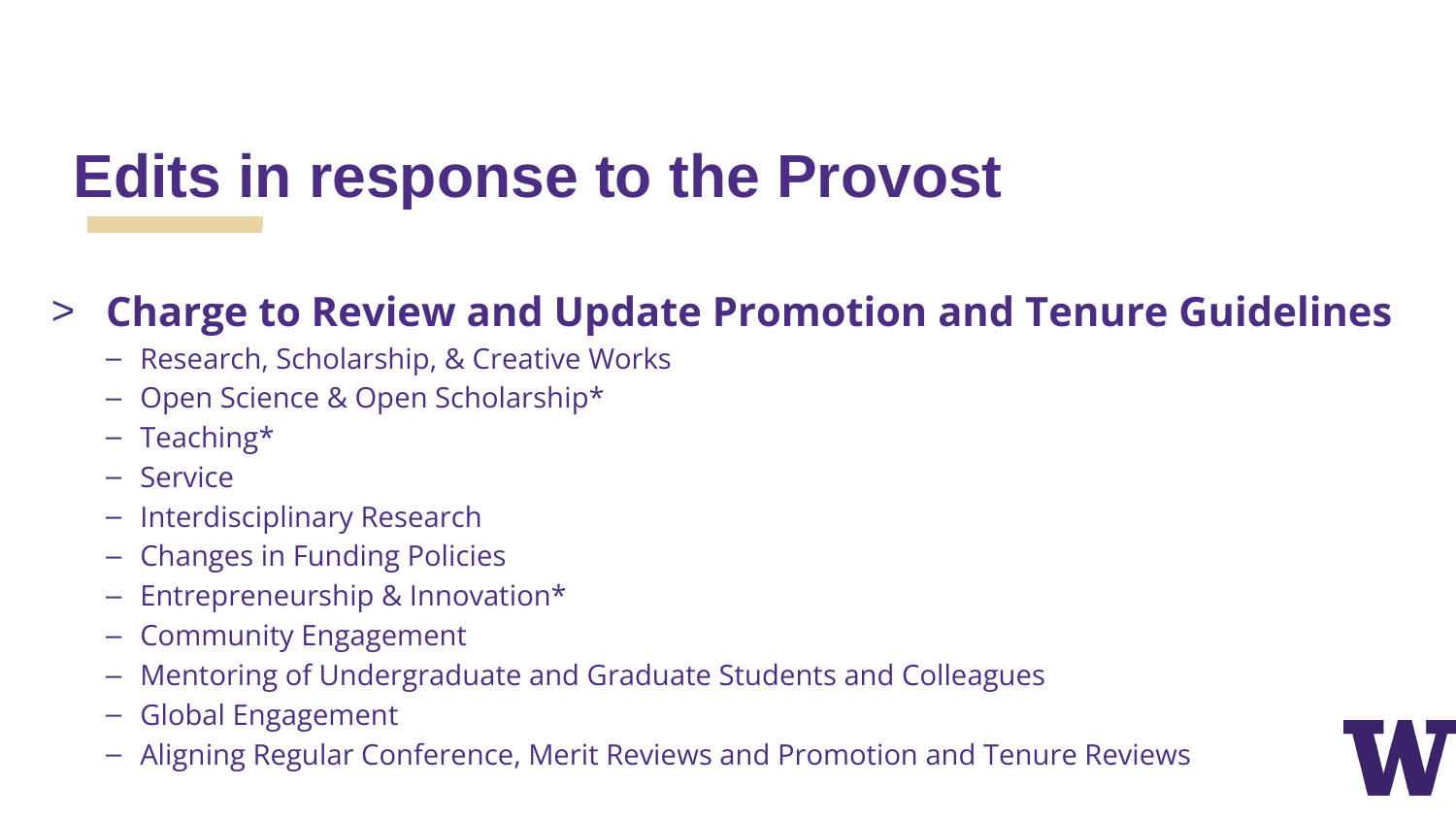

# Edits in response to the Provost
Charge to Review and Update Promotion and Tenure Guidelines
Research, Scholarship, & Creative Works
Open Science & Open Scholarship*
Teaching*
Service
Interdisciplinary Research
Changes in Funding Policies
Entrepreneurship & Innovation*
Community Engagement
Mentoring of Undergraduate and Graduate Students and Colleagues
Global Engagement
Aligning Regular Conference, Merit Reviews and Promotion and Tenure Reviews